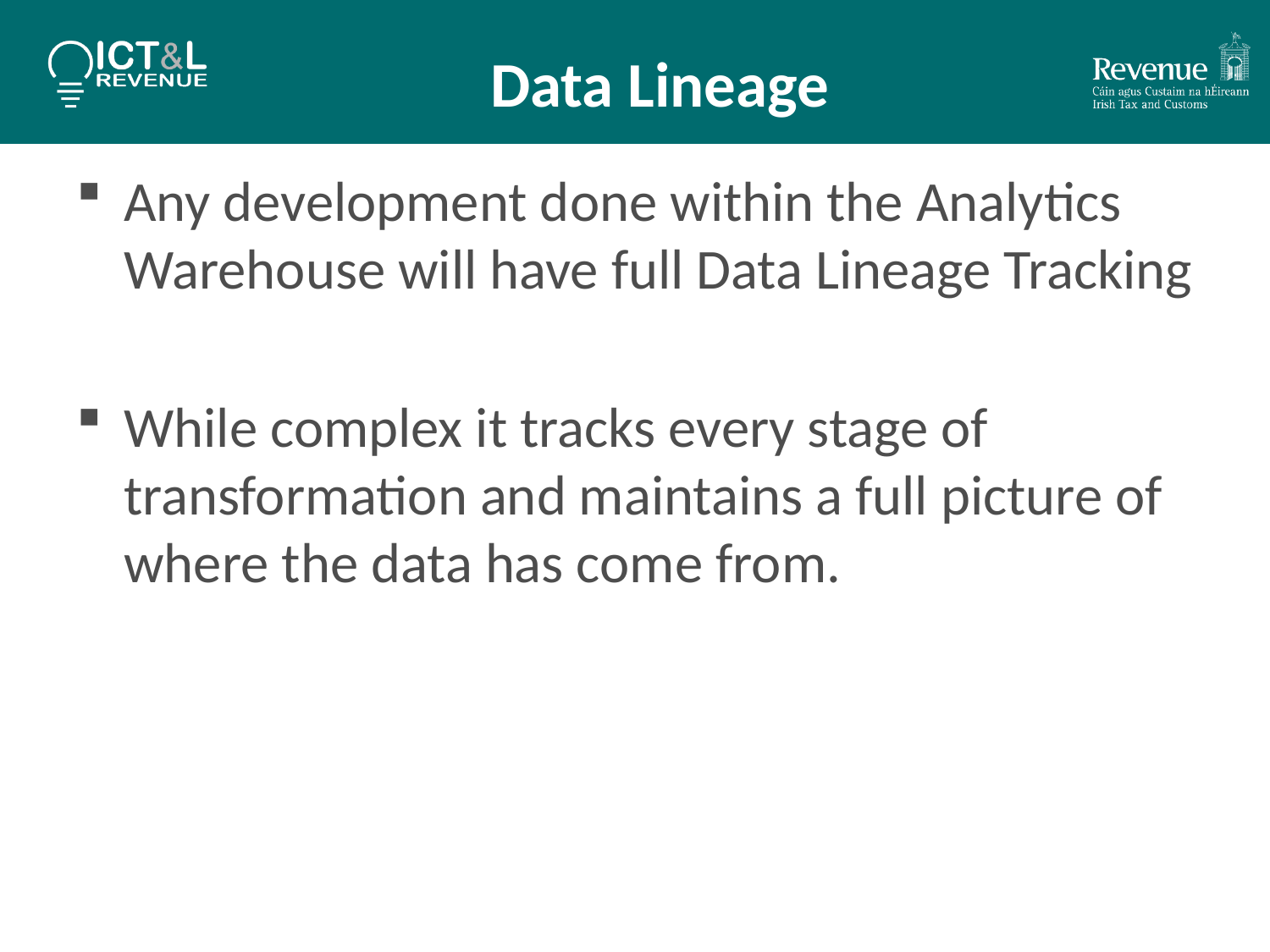

# Data Lineage
Any development done within the Analytics Warehouse will have full Data Lineage Tracking

While complex it tracks every stage of transformation and maintains a full picture of where the data has come from.